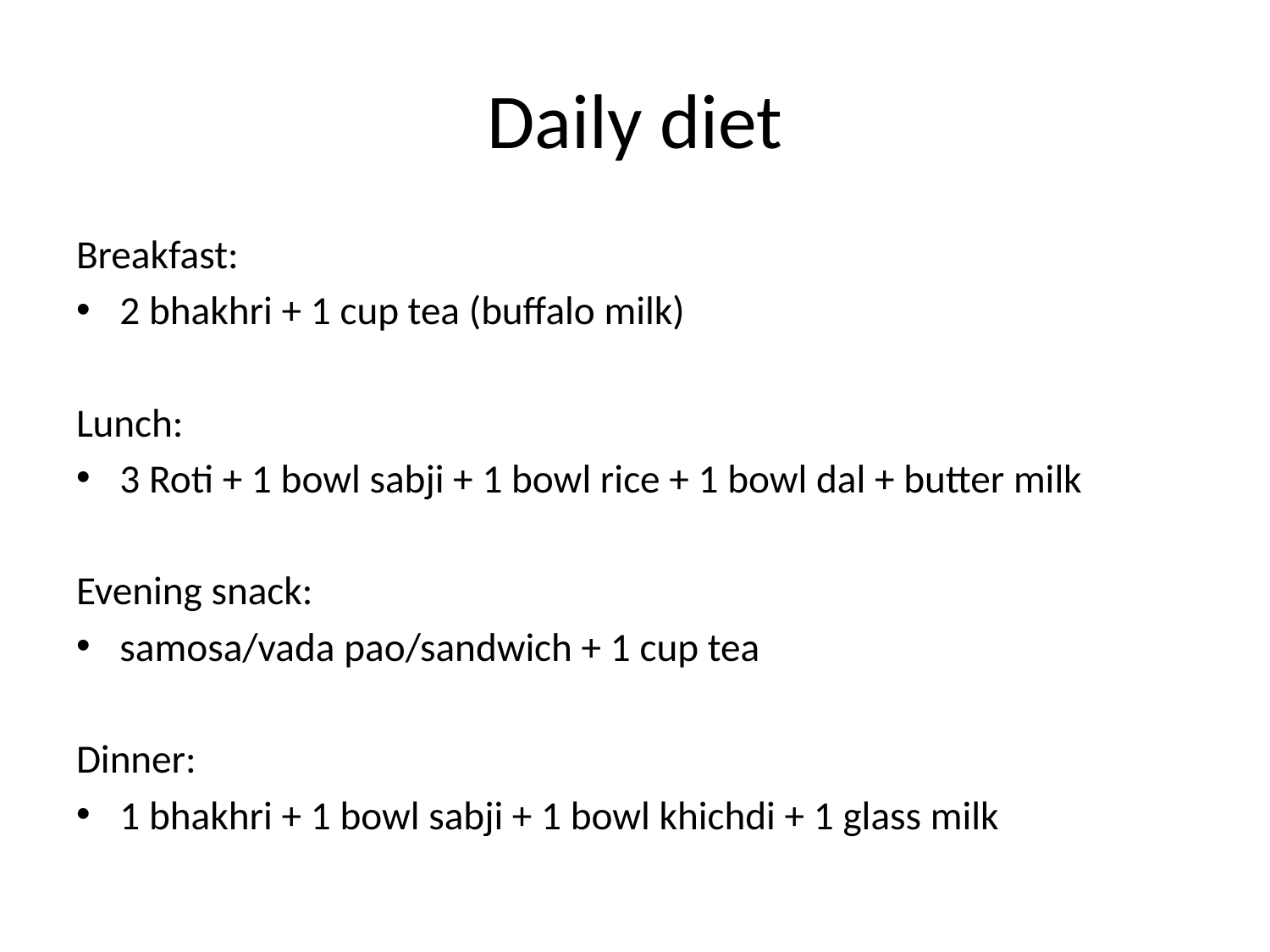

# Daily diet
Breakfast:
2 bhakhri + 1 cup tea (buffalo milk)

Lunch:
3 Roti + 1 bowl sabji + 1 bowl rice + 1 bowl dal + butter milk

Evening snack:
samosa/vada pao/sandwich + 1 cup tea

Dinner:
1 bhakhri + 1 bowl sabji + 1 bowl khichdi + 1 glass milk